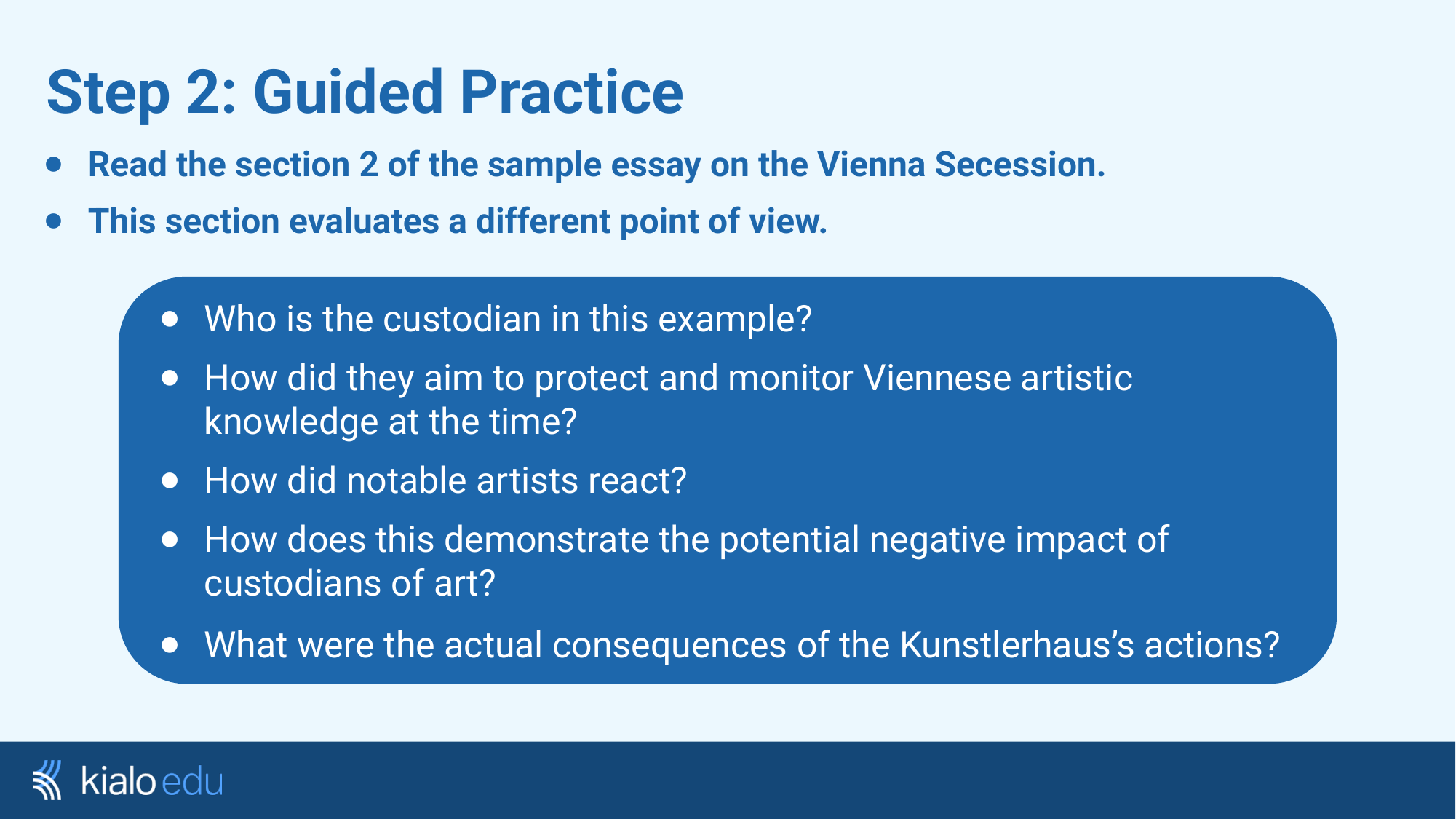

# Step 2: Guided Practice
Read the section 2 of the sample essay on the Vienna Secession.
This section evaluates a different point of view.
Who is the custodian in this example?
How did they aim to protect and monitor Viennese artistic knowledge at the time?
How did notable artists react?
How does this demonstrate the potential negative impact of custodians of art?
What were the actual consequences of the Kunstlerhaus’s actions?